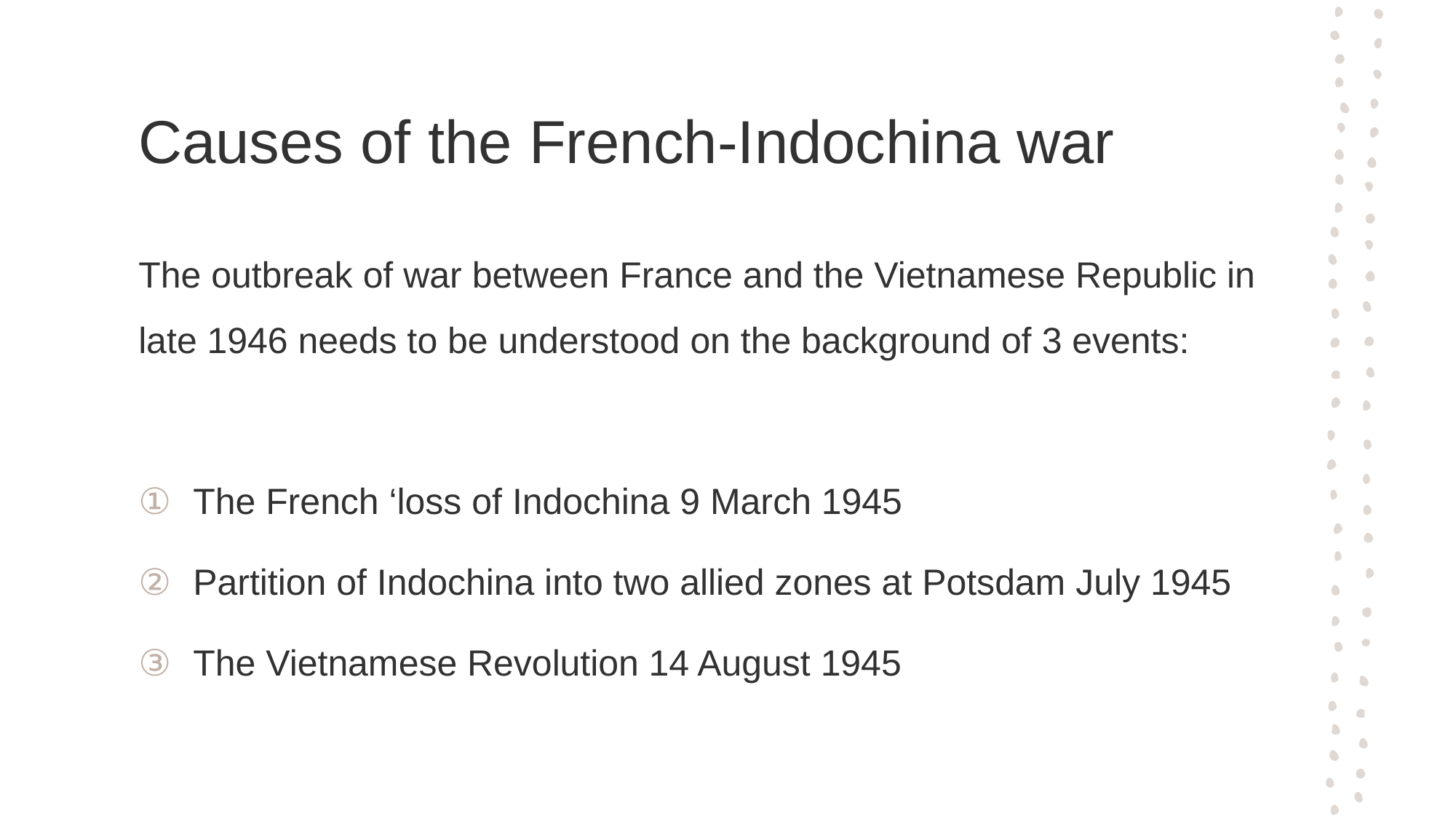

# Causes of the French-Indochina war
The outbreak of war between France and the Vietnamese Republic in late 1946 needs to be understood on the background of 3 events:

The French ‘loss of Indochina 9 March 1945
Partition of Indochina into two allied zones at Potsdam July 1945
The Vietnamese Revolution 14 August 1945